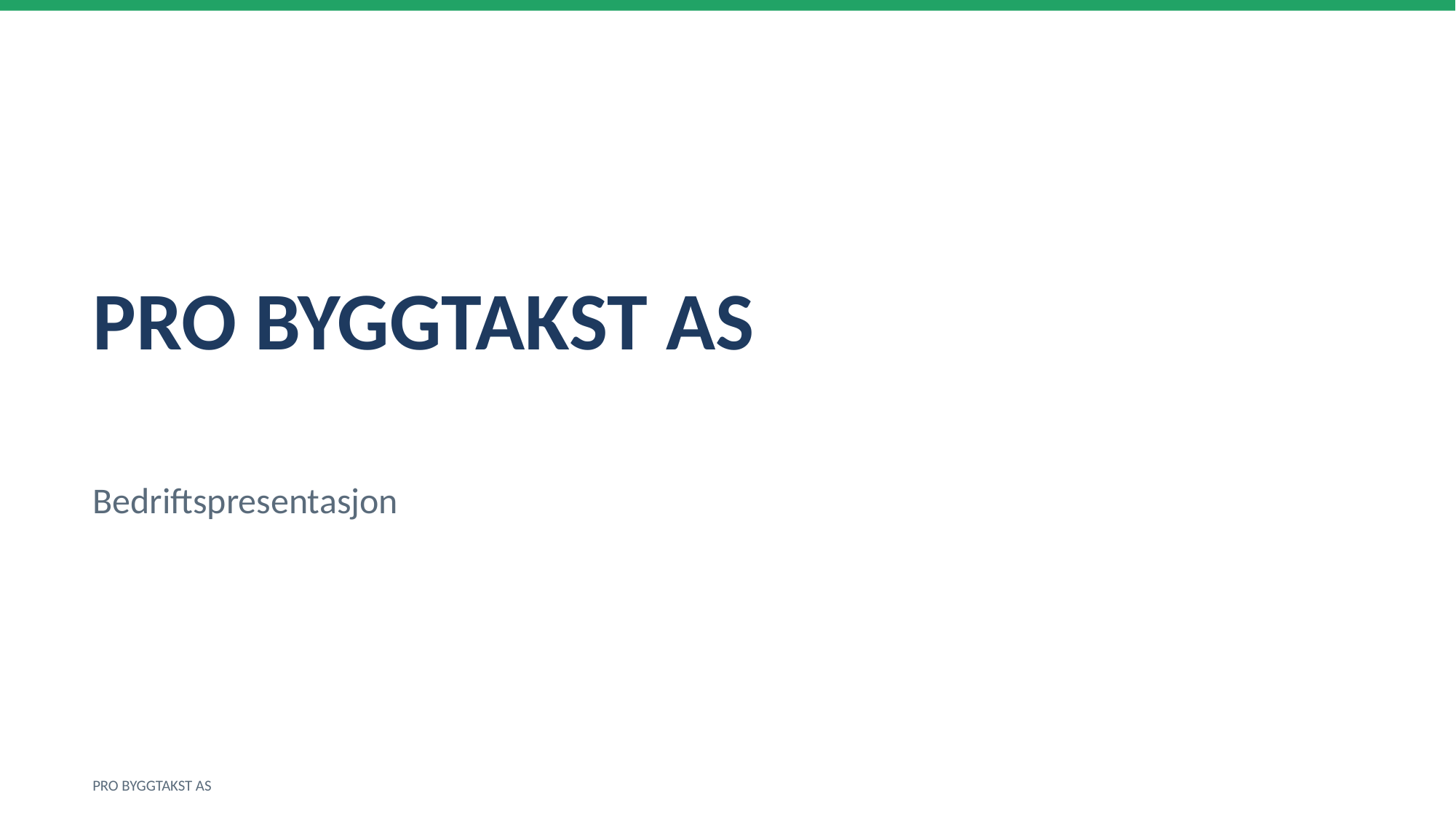

PRO BYGGTAKST AS
Bedriftspresentasjon
PRO BYGGTAKST AS